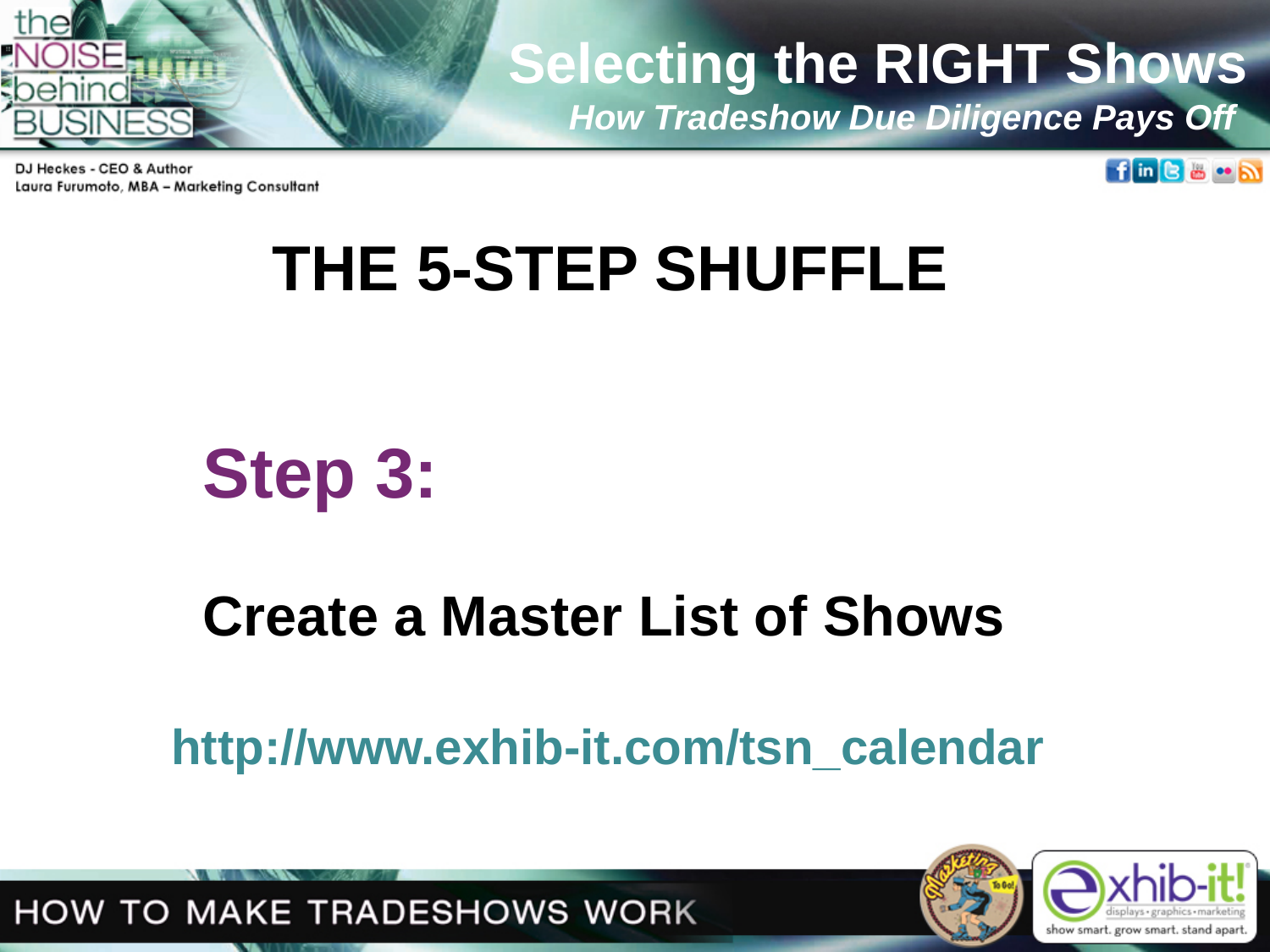

Selecting the RIGHT Shows
How Tradeshow Due Diligence Pays Off

THE 5-STEP SHUFFLE
Step 3:
Create a Master List of Shows

http://www.exhib-it.com/tsn_calendar